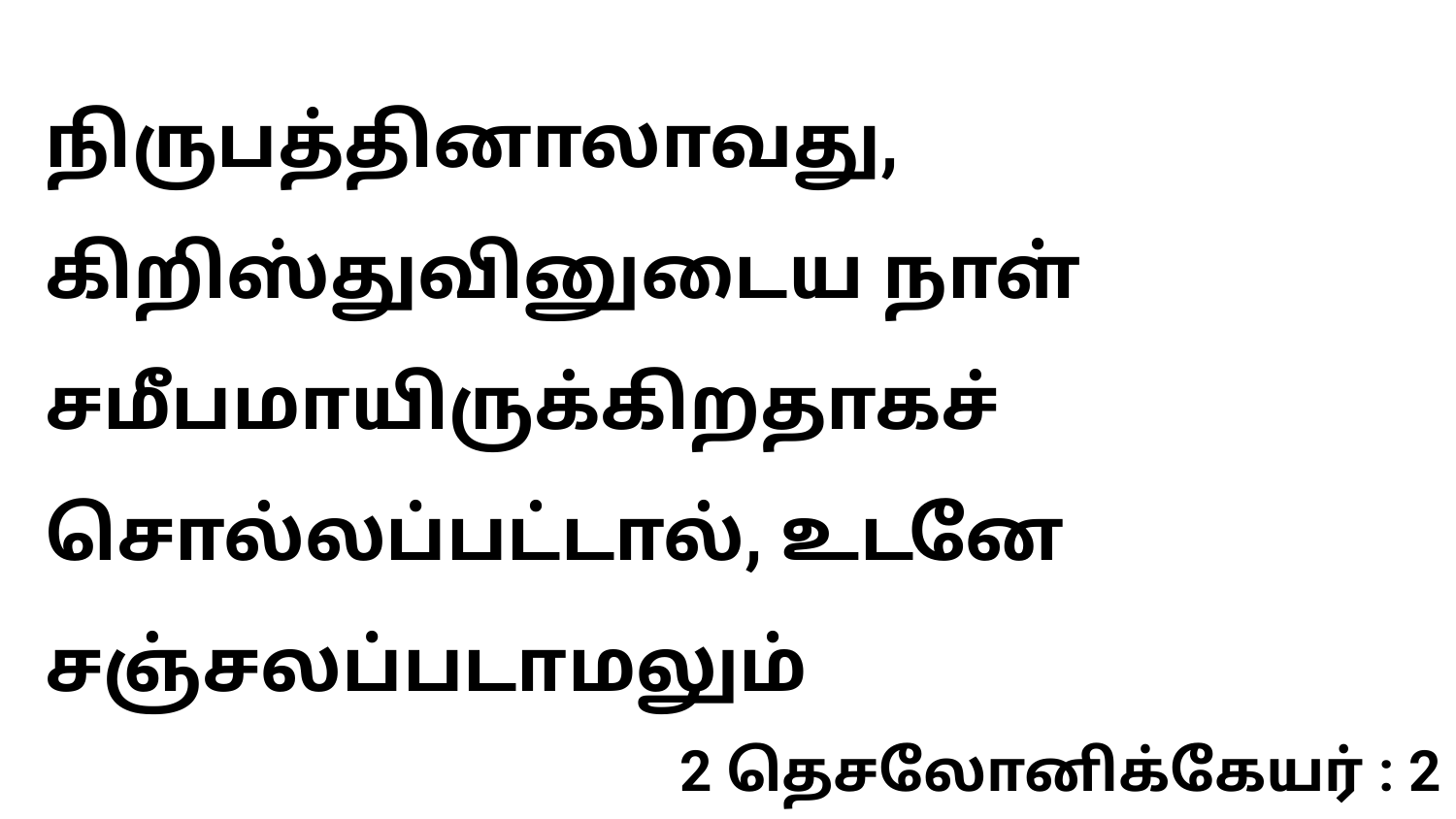

நிருபத்தினாலாவது, கிறிஸ்துவினுடைய நாள் சமீபமாயிருக்கிறதாகச் சொல்லப்பட்டால், உடனே சஞ்சலப்படாமலும்
2 தெசலோனிக்கேயர் : 2